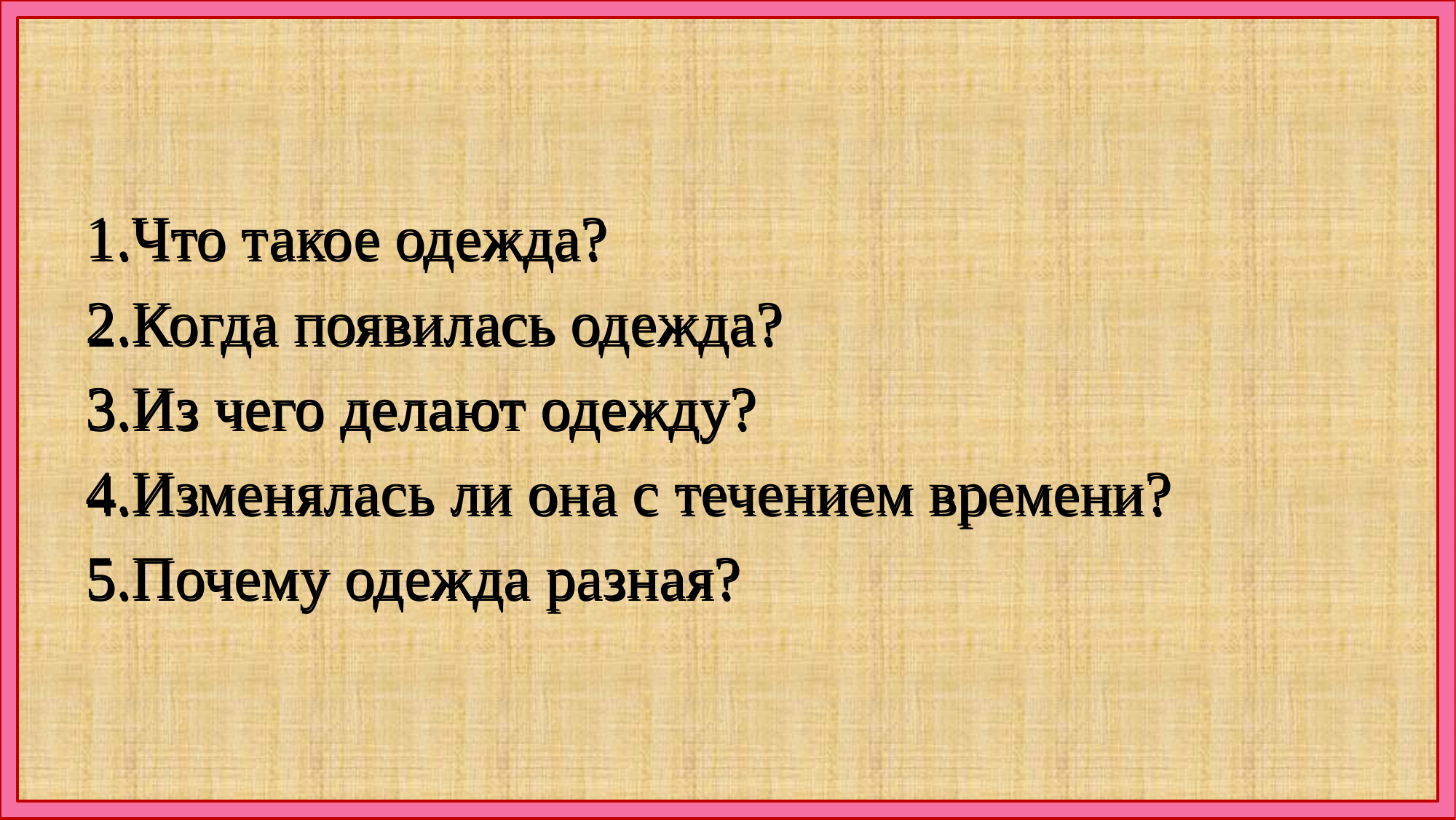

#
Что такое одежда?
Когда появилась одежда?
Из чего делают одежду?
Изменялась ли она с течением времени?
5.Почему одежда разная?
Что такое одежда?
Когда появилась одежда?
Из чего делают одежду?
Изменялась ли она с течением времени?
5.Почему одежда разная?